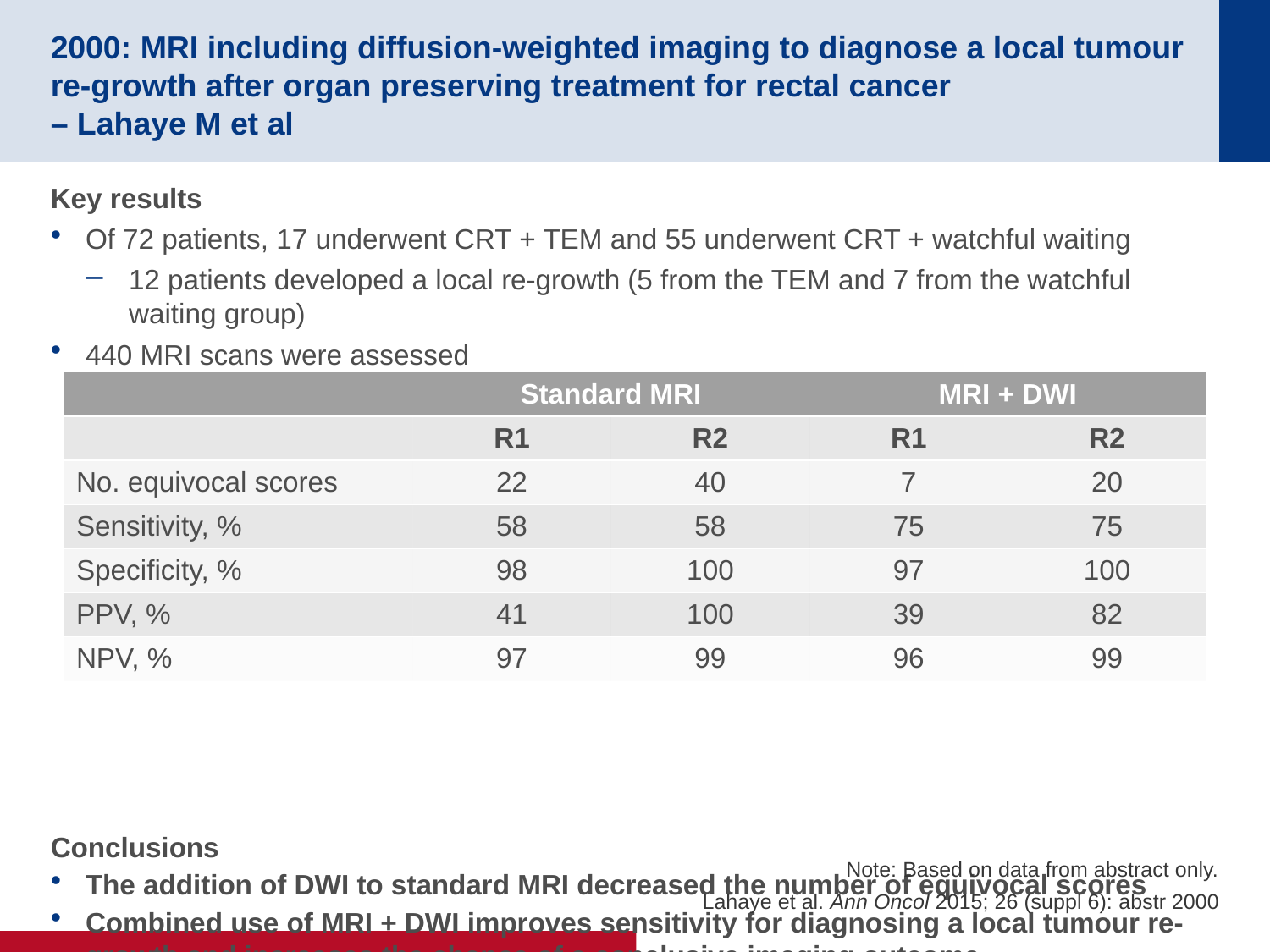

# 2000: MRI including diffusion-weighted imaging to diagnose a local tumour re-growth after organ preserving treatment for rectal cancer – Lahaye M et al
Key results
Of 72 patients, 17 underwent CRT + TEM and 55 underwent CRT + watchful waiting
12 patients developed a local re-growth (5 from the TEM and 7 from the watchful waiting group)
440 MRI scans were assessed

Conclusions
The addition of DWI to standard MRI decreased the number of equivocal scores
Combined use of MRI + DWI improves sensitivity for diagnosing a local tumour re-growth and increases the chance of a conclusive imaging outcome

|  | Standard MRI |  | MRI + DWI |  |
| --- | --- | --- | --- | --- |
|  | R1 | R2 | R1 | R2 |
| No. equivocal scores | 22 | 40 | 7 | 20 |
| Sensitivity, % | 58 | 58 | 75 | 75 |
| Specificity, % | 98 | 100 | 97 | 100 |
| PPV, % | 41 | 100 | 39 | 82 |
| NPV, % | 97 | 99 | 96 | 99 |
Note: Based on data from abstract only.
Lahaye et al. Ann Oncol 2015; 26 (suppl 6): abstr 2000